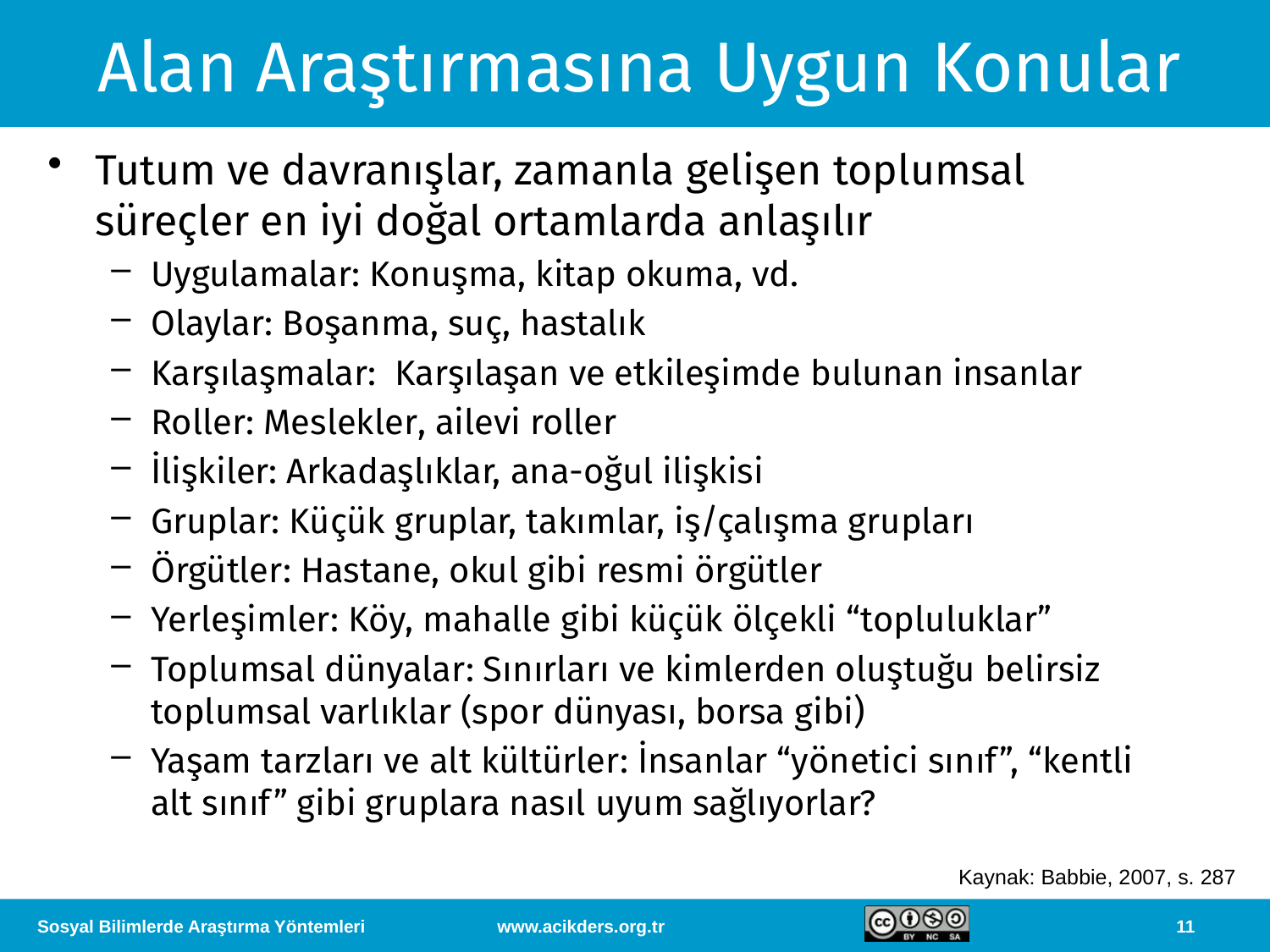

# Alan Araştırmasına Uygun Konular
Tutum ve davranışlar, zamanla gelişen toplumsal süreçler en iyi doğal ortamlarda anlaşılır
Uygulamalar: Konuşma, kitap okuma, vd.
Olaylar: Boşanma, suç, hastalık
Karşılaşmalar:  Karşılaşan ve etkileşimde bulunan insanlar
Roller: Meslekler, ailevi roller
İlişkiler: Arkadaşlıklar, ana-oğul ilişkisi
Gruplar: Küçük gruplar, takımlar, iş/çalışma grupları
Örgütler: Hastane, okul gibi resmi örgütler
Yerleşimler: Köy, mahalle gibi küçük ölçekli “topluluklar”
Toplumsal dünyalar: Sınırları ve kimlerden oluştuğu belirsiz toplumsal varlıklar (spor dünyası, borsa gibi)
Yaşam tarzları ve alt kültürler: İnsanlar “yönetici sınıf”, “kentli alt sınıf” gibi gruplara nasıl uyum sağlıyorlar?

Kaynak: Babbie, 2007, s. 287